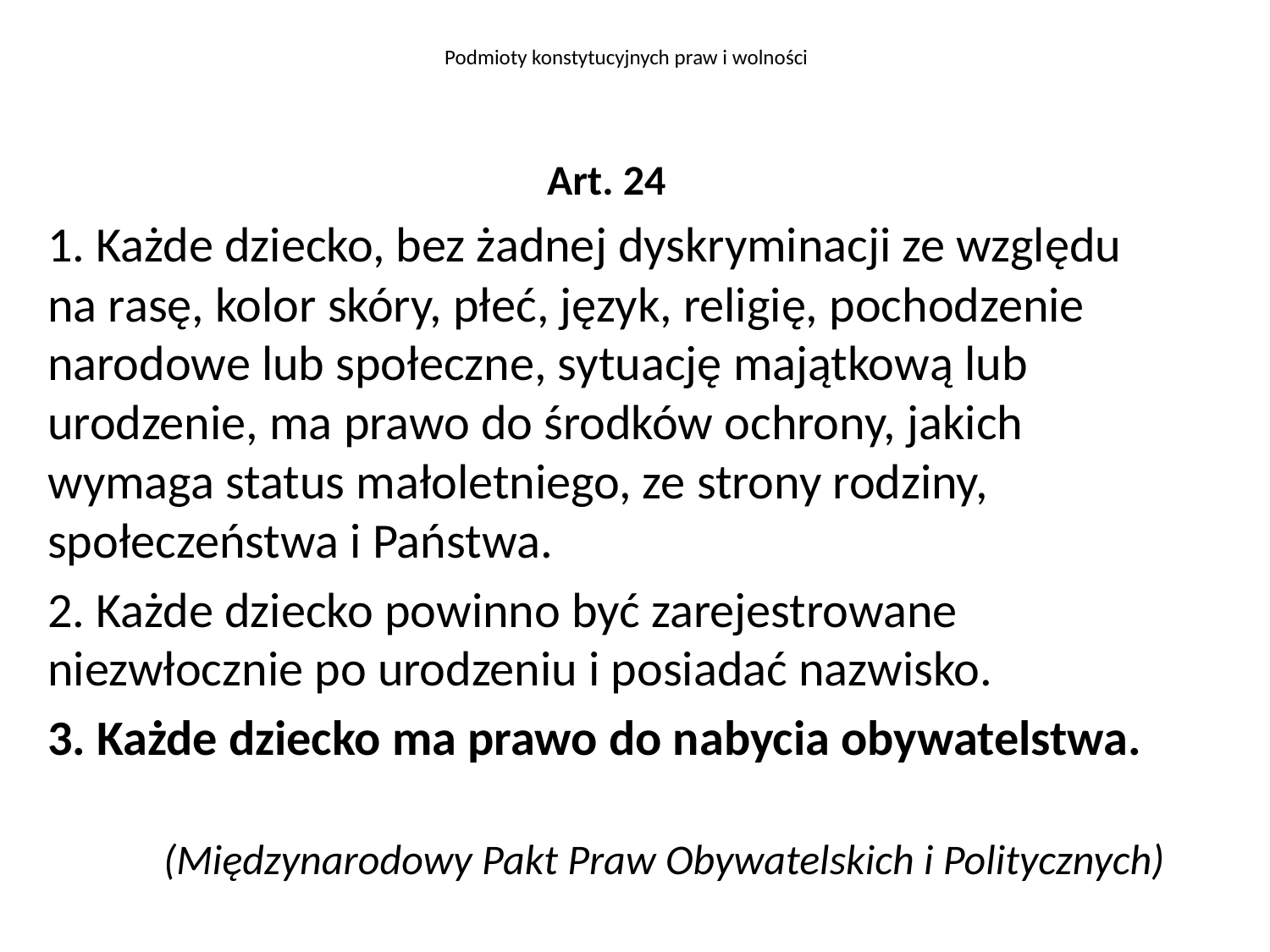

Podmioty konstytucyjnych praw i wolności
Art. 24
1. Każde dziecko, bez żadnej dyskryminacji ze względu na rasę, kolor skóry, płeć, język, religię, pochodzenie narodowe lub społeczne, sytuację majątkową lub urodzenie, ma prawo do środków ochrony, jakich wymaga status małoletniego, ze strony rodziny, społeczeństwa i Państwa.
2. Każde dziecko powinno być zarejestrowane niezwłocznie po urodzeniu i posiadać nazwisko.
3. Każde dziecko ma prawo do nabycia obywatelstwa.

(Międzynarodowy Pakt Praw Obywatelskich i Politycznych)